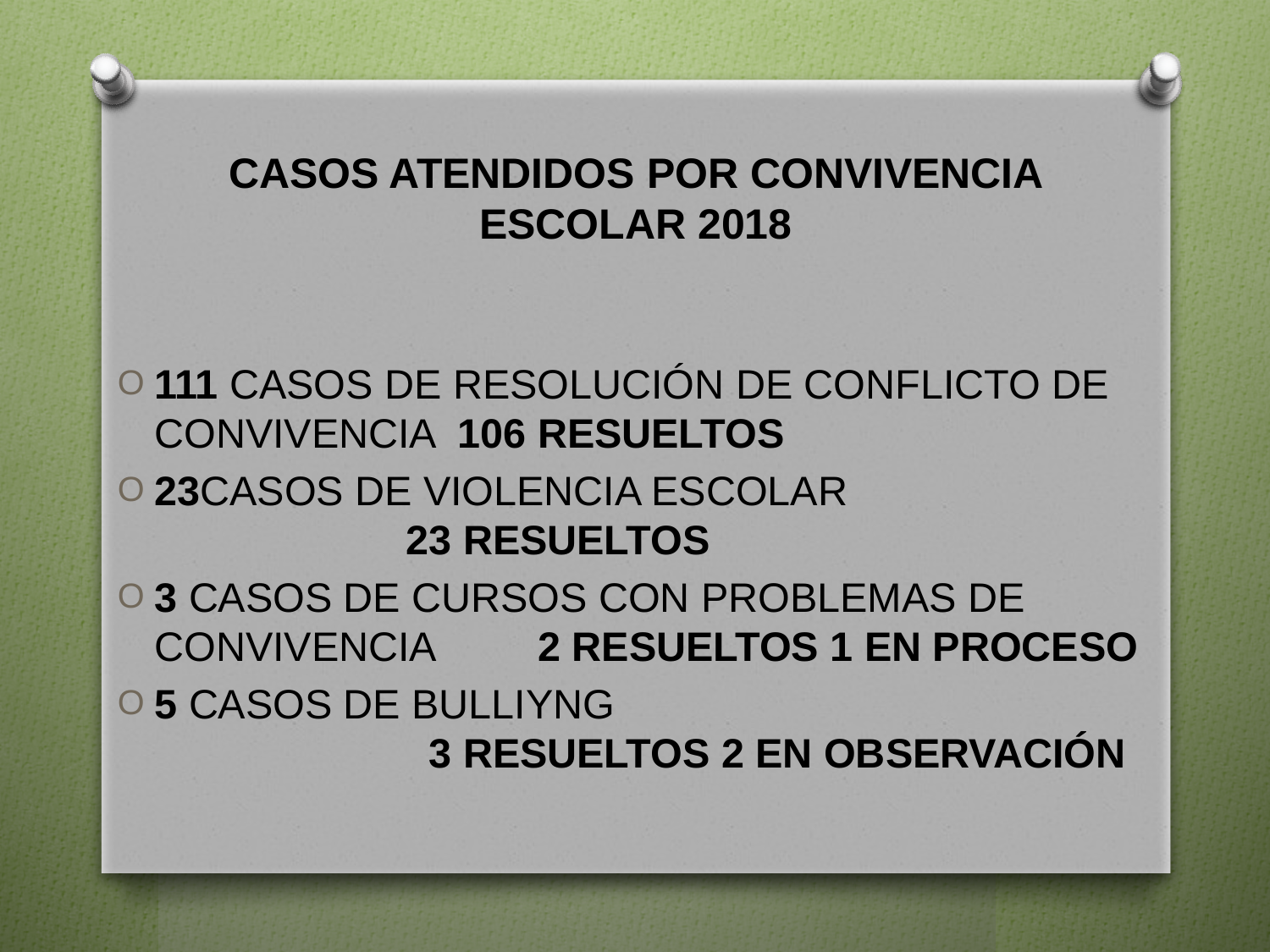

# CASOS ATENDIDOS POR CONVIVENCIA ESCOLAR 2018

111 CASOS DE RESOLUCIÓN DE CONFLICTO DE CONVIVENCIA  106 RESUELTOS
23CASOS DE VIOLENCIA ESCOLAR                                                 23 RESUELTOS
3 CASOS DE CURSOS CON PROBLEMAS DE CONVIVENCIA         2 RESUELTOS 1 EN PROCESO
5 CASOS DE BULLIYNG                                                                       3 RESUELTOS 2 EN OBSERVACIÓN